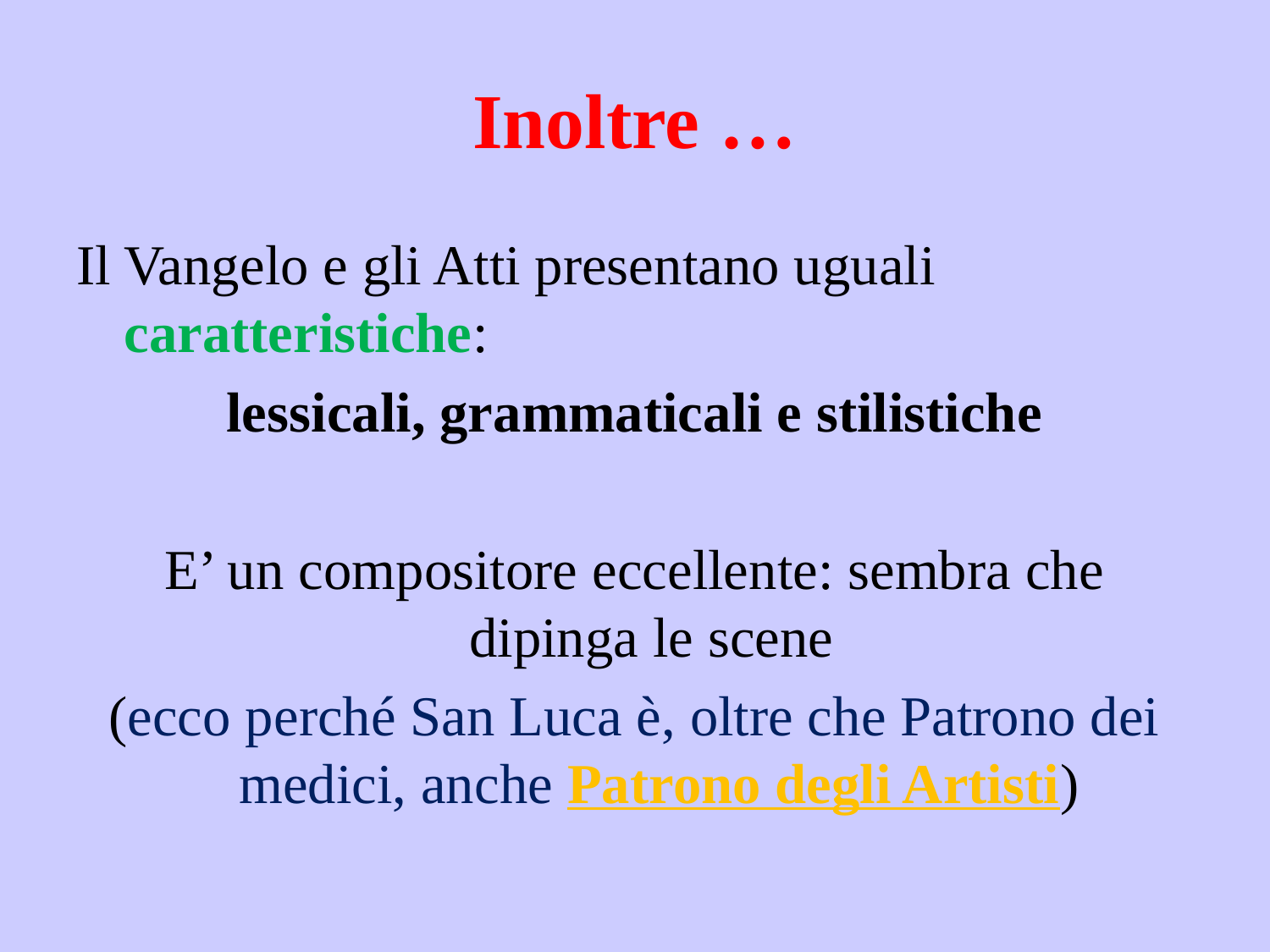

# Inoltre …
Il Vangelo e gli Atti presentano uguali caratteristiche:
lessicali, grammaticali e stilistiche

E’ un compositore eccellente: sembra che dipinga le scene
(ecco perché San Luca è, oltre che Patrono dei medici, anche Patrono degli Artisti)